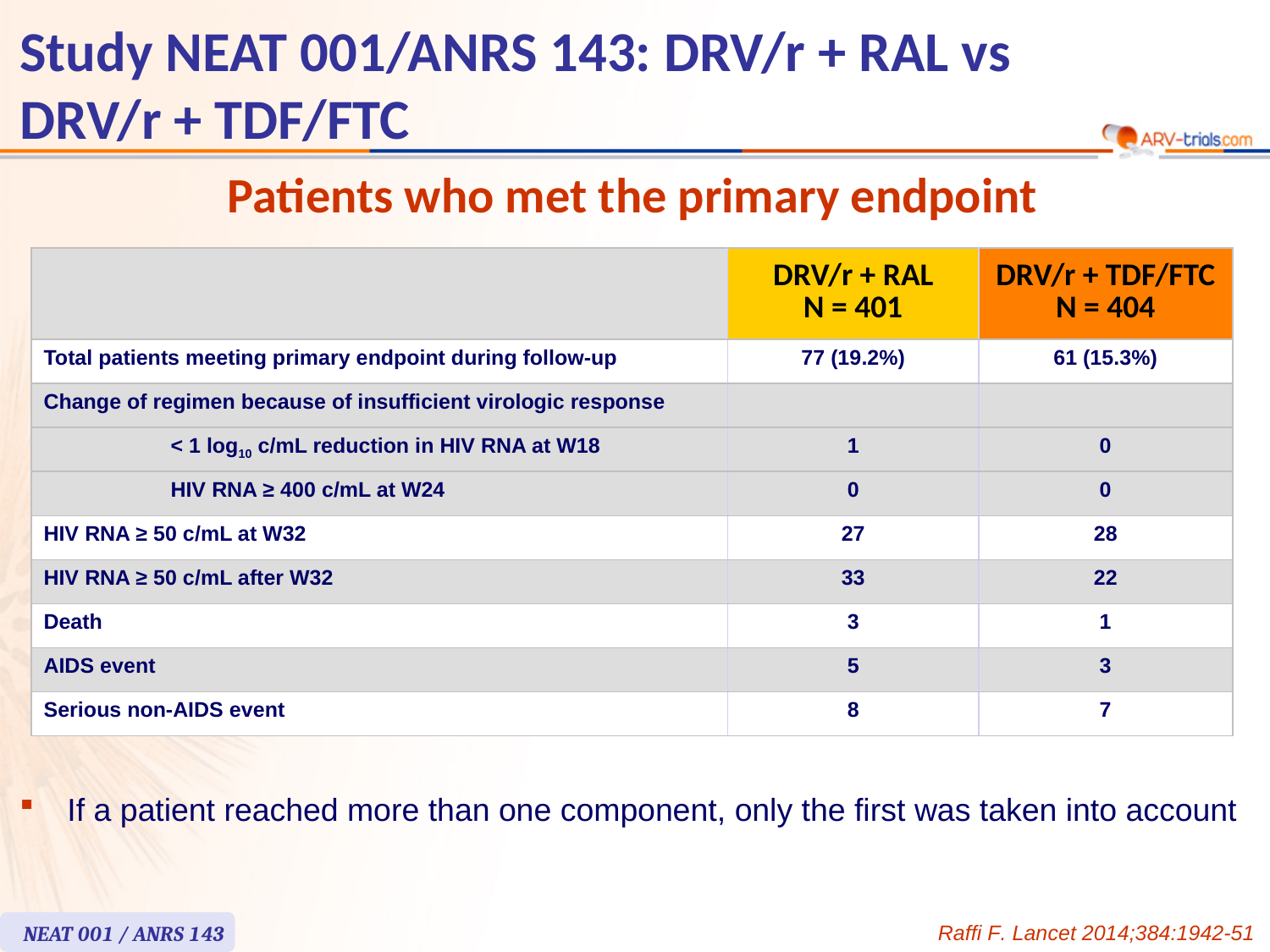

# Study NEAT 001/ANRS 143: DRV/r + RAL vs DRV/r + TDF/FTC
Patients who met the primary endpoint
|  | DRV/r + RAL N = 401 | DRV/r + TDF/FTC N = 404 |
| --- | --- | --- |
| Total patients meeting primary endpoint during follow-up | 77 (19.2%) | 61 (15.3%) |
| Change of regimen because of insufficient virologic response |  |  |
| < 1 log10 c/mL reduction in HIV RNA at W18 | 1 | 0 |
| HIV RNA ≥ 400 c/mL at W24 | 0 | 0 |
| HIV RNA ≥ 50 c/mL at W32 | 27 | 28 |
| HIV RNA ≥ 50 c/mL after W32 | 33 | 22 |
| Death | 3 | 1 |
| AIDS event | 5 | 3 |
| Serious non-AIDS event | 8 | 7 |
If a patient reached more than one component, only the first was taken into account

NEAT 001 / ANRS 143
Raffi F. Lancet 2014;384:1942-51